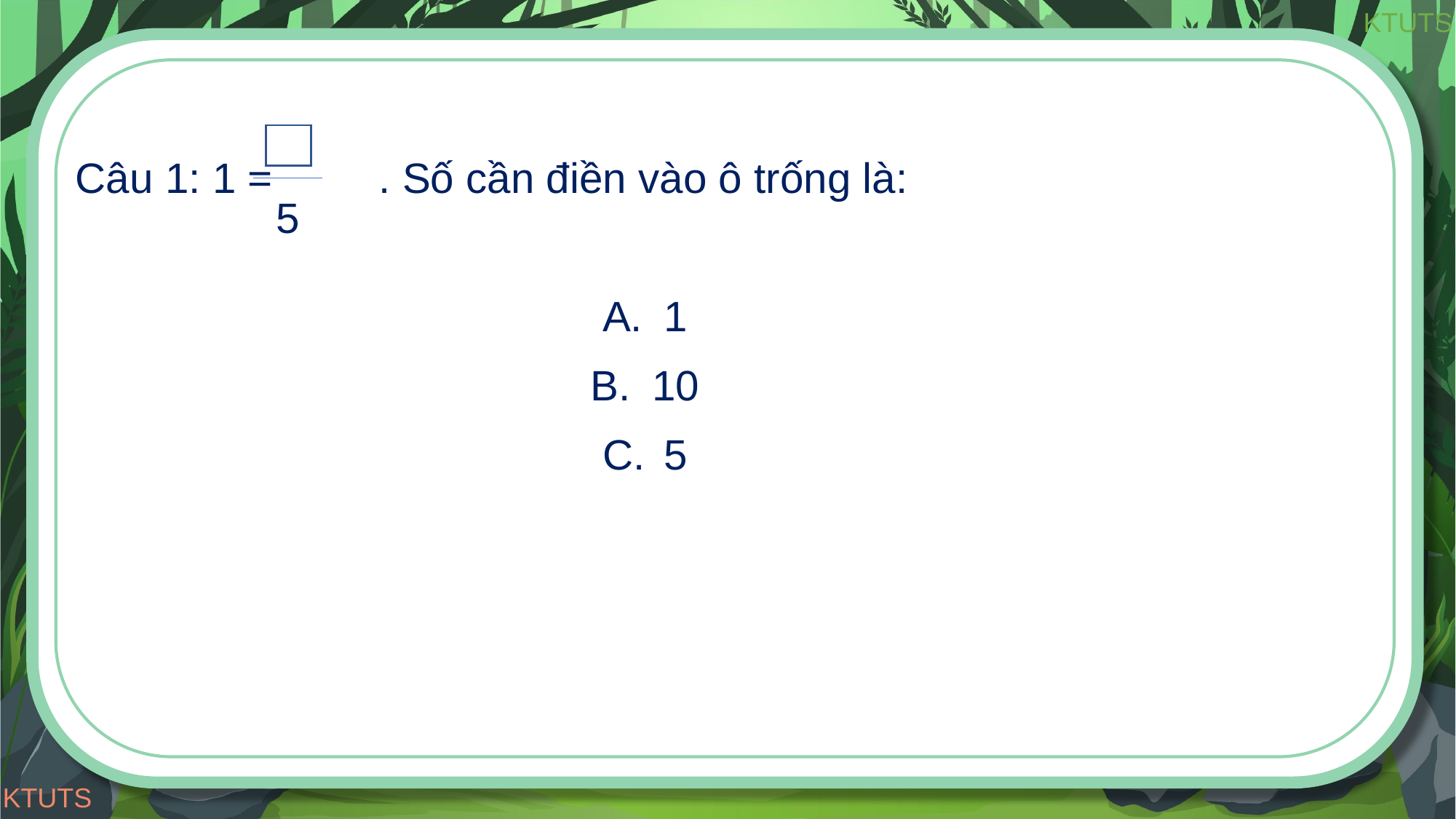

Câu 1: 1 =         . Số cần điền vào ô trống là:

1
10
5

5